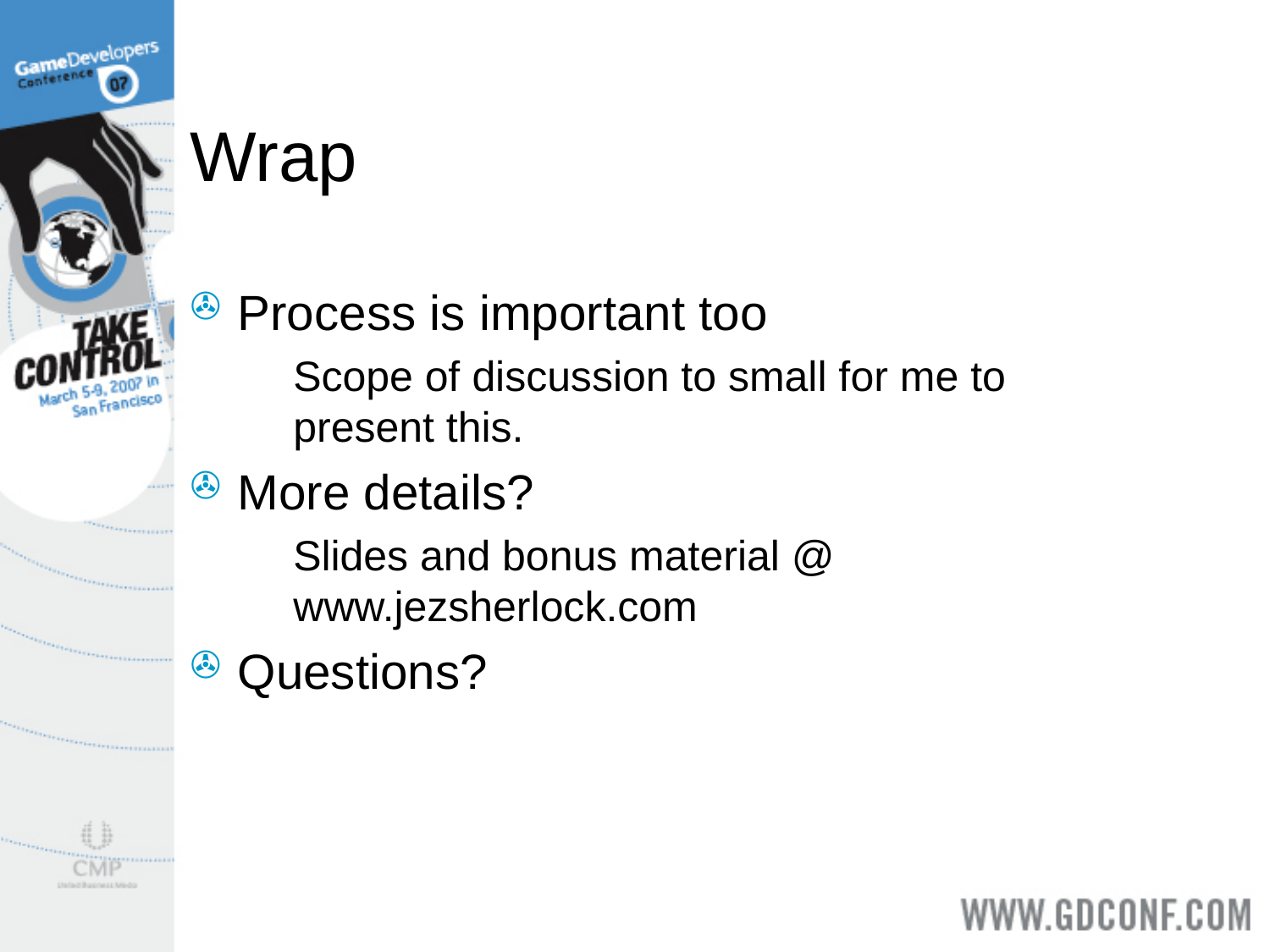

# Wrap
Process is important too
Scope of discussion to small for me to present this.
More details?
Slides and bonus material @ www.jezsherlock.com
Questions?